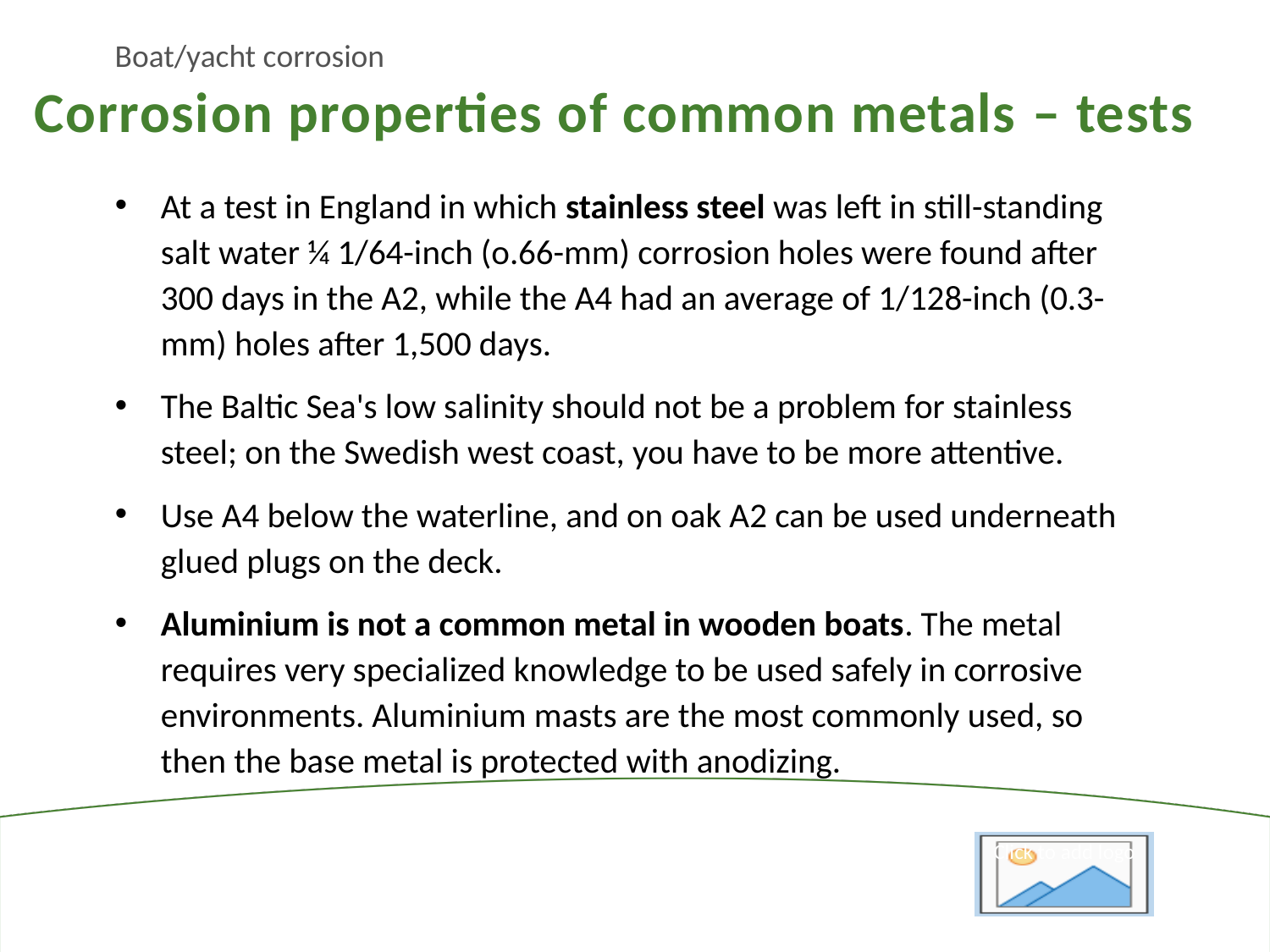

Boat/yacht corrosion
Corrosion properties of common metals – tests
At a test in England in which stainless steel was left in still-standing salt water ¼ 1/64-inch (o.66-mm) corrosion holes were found after 300 days in the A2, while the A4 had an average of 1/128-inch (0.3-mm) holes after 1,500 days.
The Baltic Sea's low salinity should not be a problem for stainless steel; on the Swedish west coast, you have to be more attentive.
Use A4 below the waterline, and on oak A2 can be used underneath glued plugs on the deck.
Aluminium is not a common metal in wooden boats. The metal requires very specialized knowledge to be used safely in corrosive environments. Aluminium masts are the most commonly used, so then the base metal is protected with anodizing.